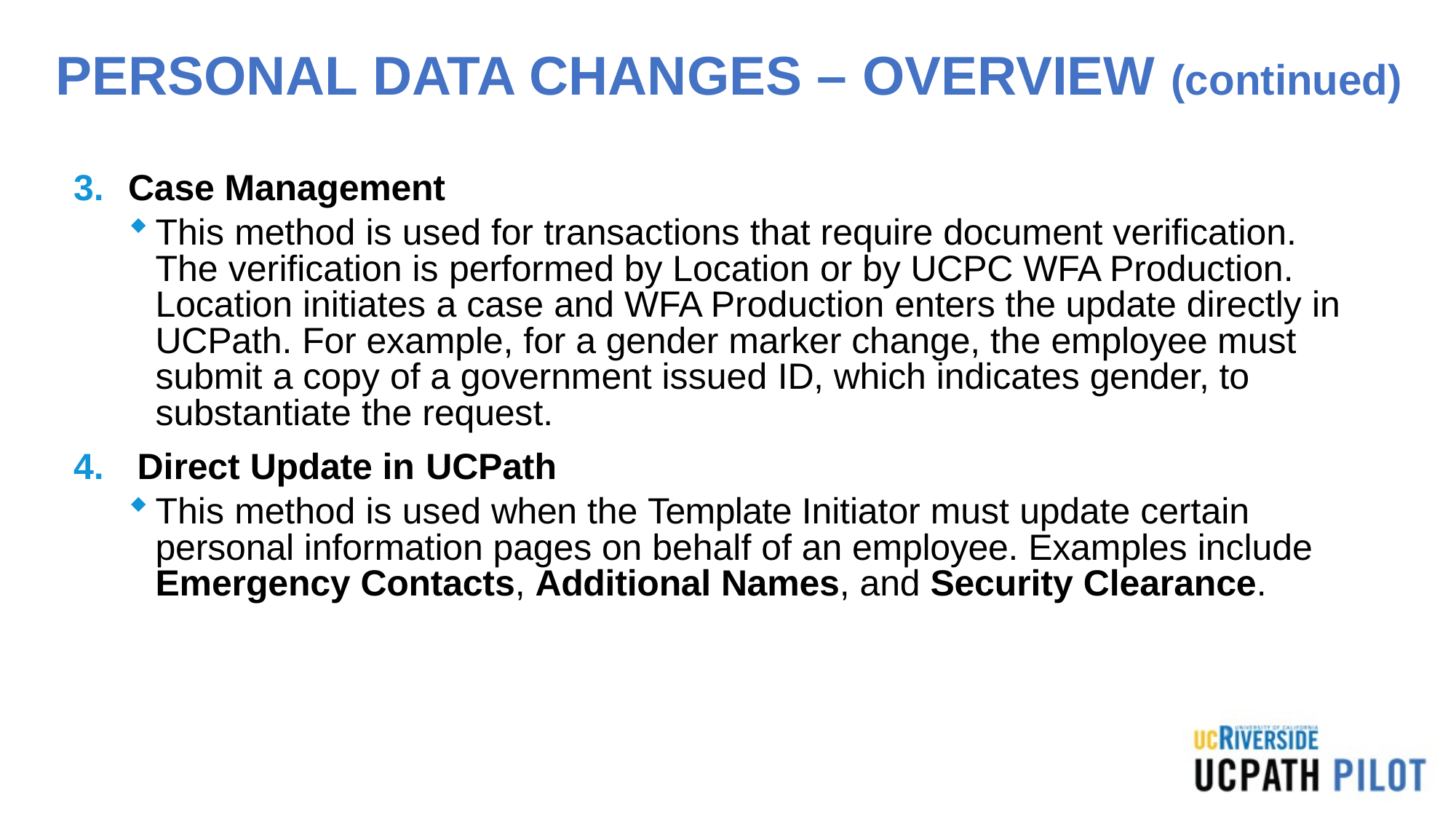

# PERSONAL DATA CHANGES – OVERVIEW (continued)
Case Management
This method is used for transactions that require document verification.    The verification is performed by Location or by UCPC WFA Production. Location initiates a case and WFA Production enters the update directly in UCPath. For example, for a gender marker change, the employee must  submit a copy of a government issued ID, which indicates gender, to substantiate the request.
Direct Update in UCPath
This method is used when the Template Initiator must update certain personal information pages on behalf of an employee. Examples include Emergency Contacts, Additional Names, and Security Clearance.